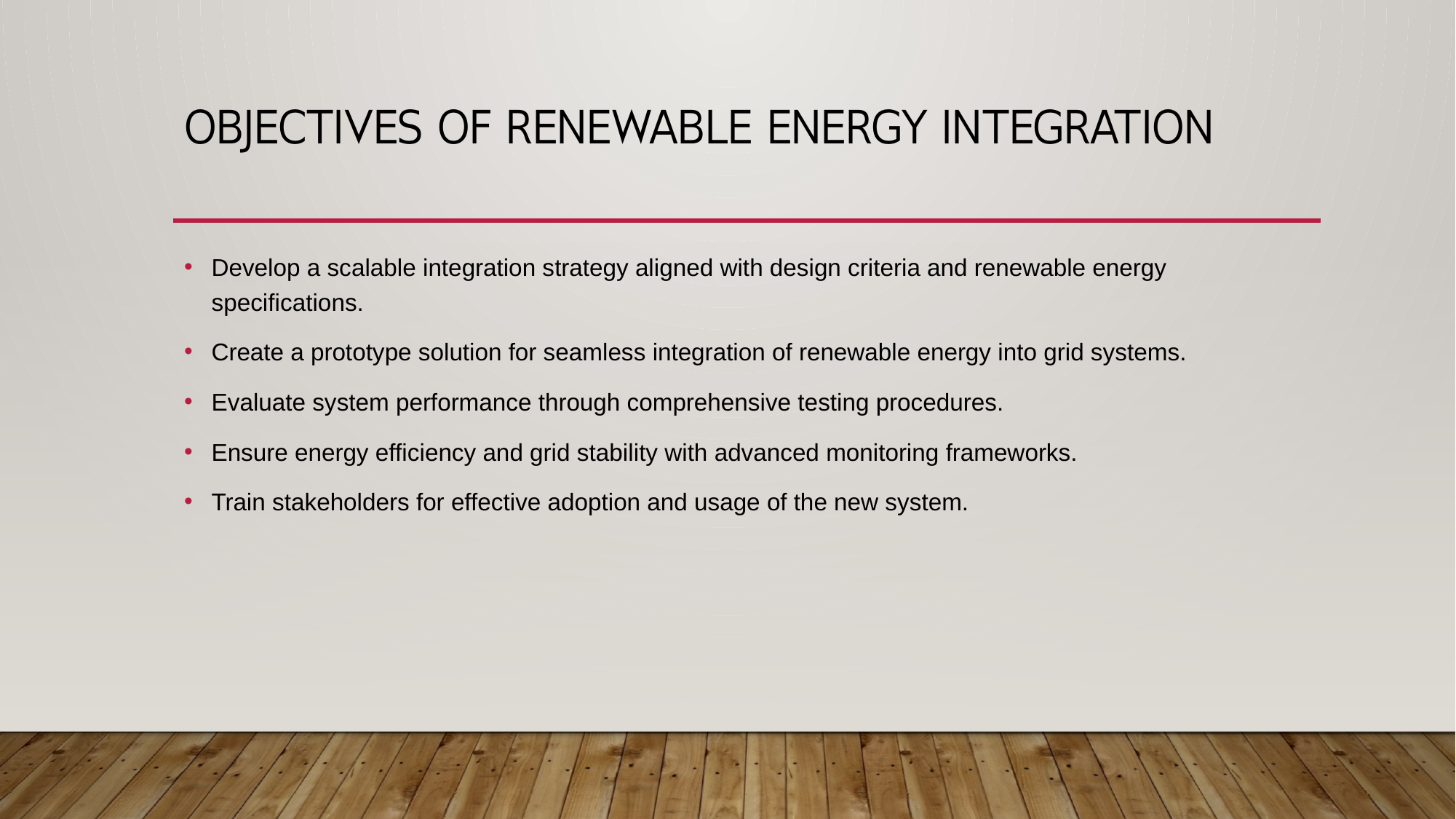

# Objectives of Renewable Energy Integration
Develop a scalable integration strategy aligned with design criteria and renewable energy specifications.
Create a prototype solution for seamless integration of renewable energy into grid systems.
Evaluate system performance through comprehensive testing procedures.
Ensure energy efficiency and grid stability with advanced monitoring frameworks.
Train stakeholders for effective adoption and usage of the new system.